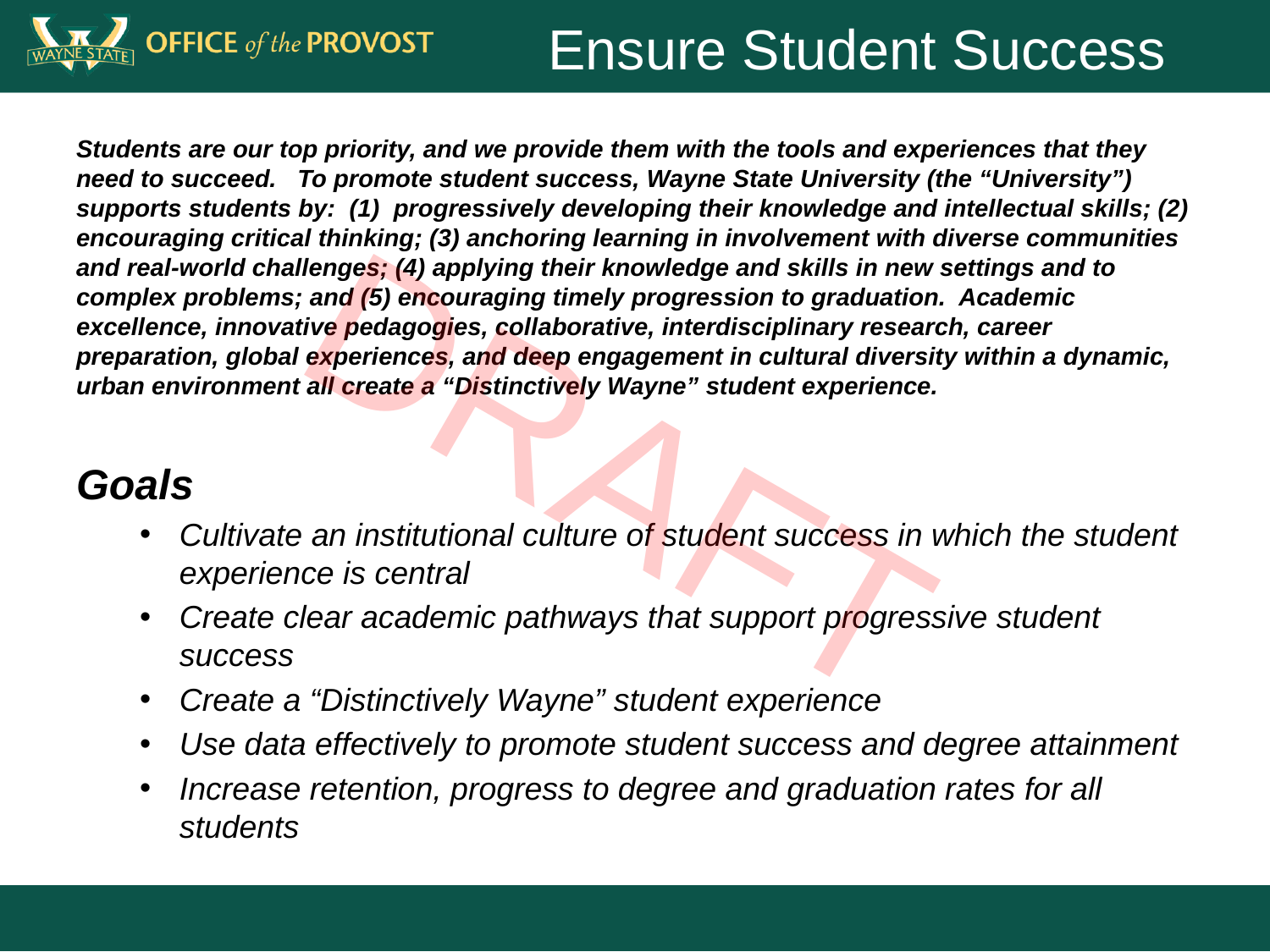

# Ensure Student Success
Students are our top priority, and we provide them with the tools and experiences that they need to succeed.   To promote student success, Wayne State University (the “University”) supports students by:  (1)  progressively developing their knowledge and intellectual skills; (2) encouraging critical thinking; (3) anchoring learning in involvement with diverse communities and real-world challenges; (4) applying their knowledge and skills in new settings and to complex problems; and (5) encouraging timely progression to graduation.  Academic excellence, innovative pedagogies, collaborative, interdisciplinary research, career preparation, global experiences, and deep engagement in cultural diversity within a dynamic, urban environment all create a “Distinctively Wayne” student experience.

Goals
Cultivate an institutional culture of student success in which the student experience is central
Create clear academic pathways that support progressive student success
Create a “Distinctively Wayne” student experience
Use data effectively to promote student success and degree attainment
Increase retention, progress to degree and graduation rates for all students

DRAFT